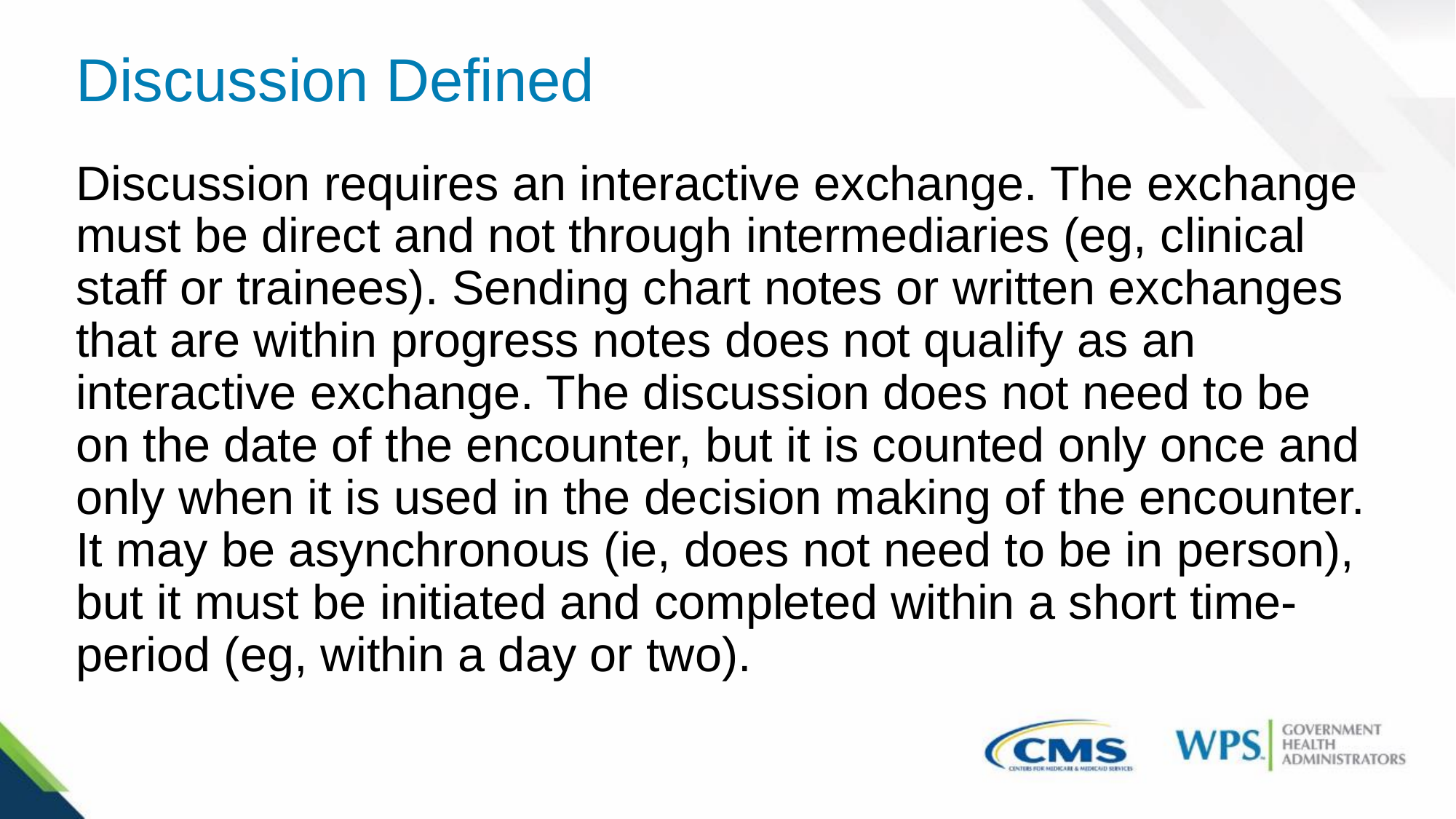

# Discussion Defined
Discussion requires an interactive exchange. The exchange must be direct and not through intermediaries (eg, clinical staff or trainees). Sending chart notes or written exchanges that are within progress notes does not qualify as an interactive exchange. The discussion does not need to be on the date of the encounter, but it is counted only once and only when it is used in the decision making of the encounter. It may be asynchronous (ie, does not need to be in person), but it must be initiated and completed within a short time-period (eg, within a day or two).